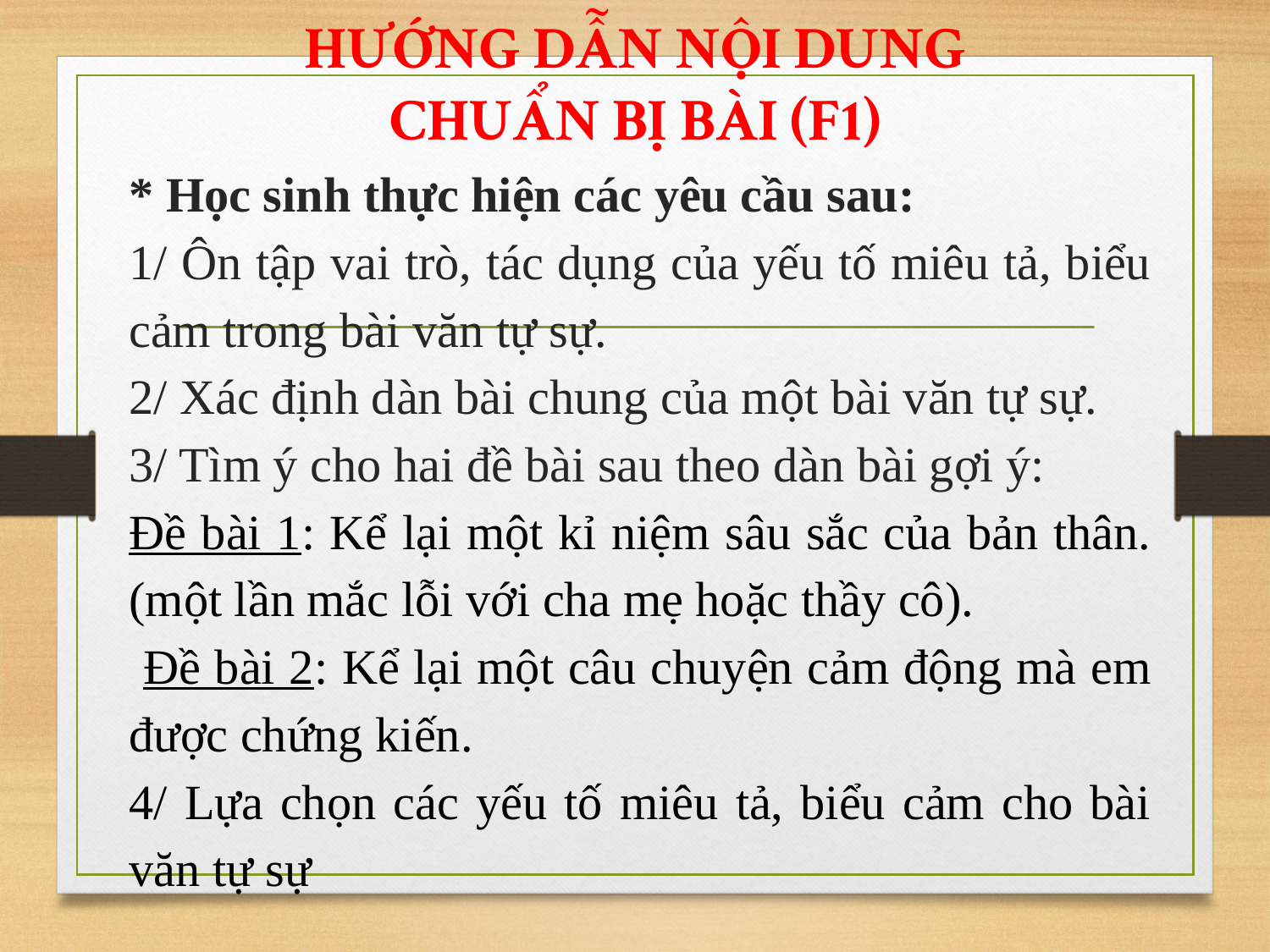

# HƯỚNG DẪN NỘI DUNG CHUẨN BỊ BÀI (F1)
* Học sinh thực hiện các yêu cầu sau:
1/ Ôn tập vai trò, tác dụng của yếu tố miêu tả, biểu cảm trong bài văn tự sự.
2/ Xác định dàn bài chung của một bài văn tự sự.
3/ Tìm ý cho hai đề bài sau theo dàn bài gợi ý:
Đề bài 1: Kể lại một kỉ niệm sâu sắc của bản thân. (một lần mắc lỗi với cha mẹ hoặc thầy cô).
 Đề bài 2: Kể lại một câu chuyện cảm động mà em được chứng kiến.
4/ Lựa chọn các yếu tố miêu tả, biểu cảm cho bài văn tự sự